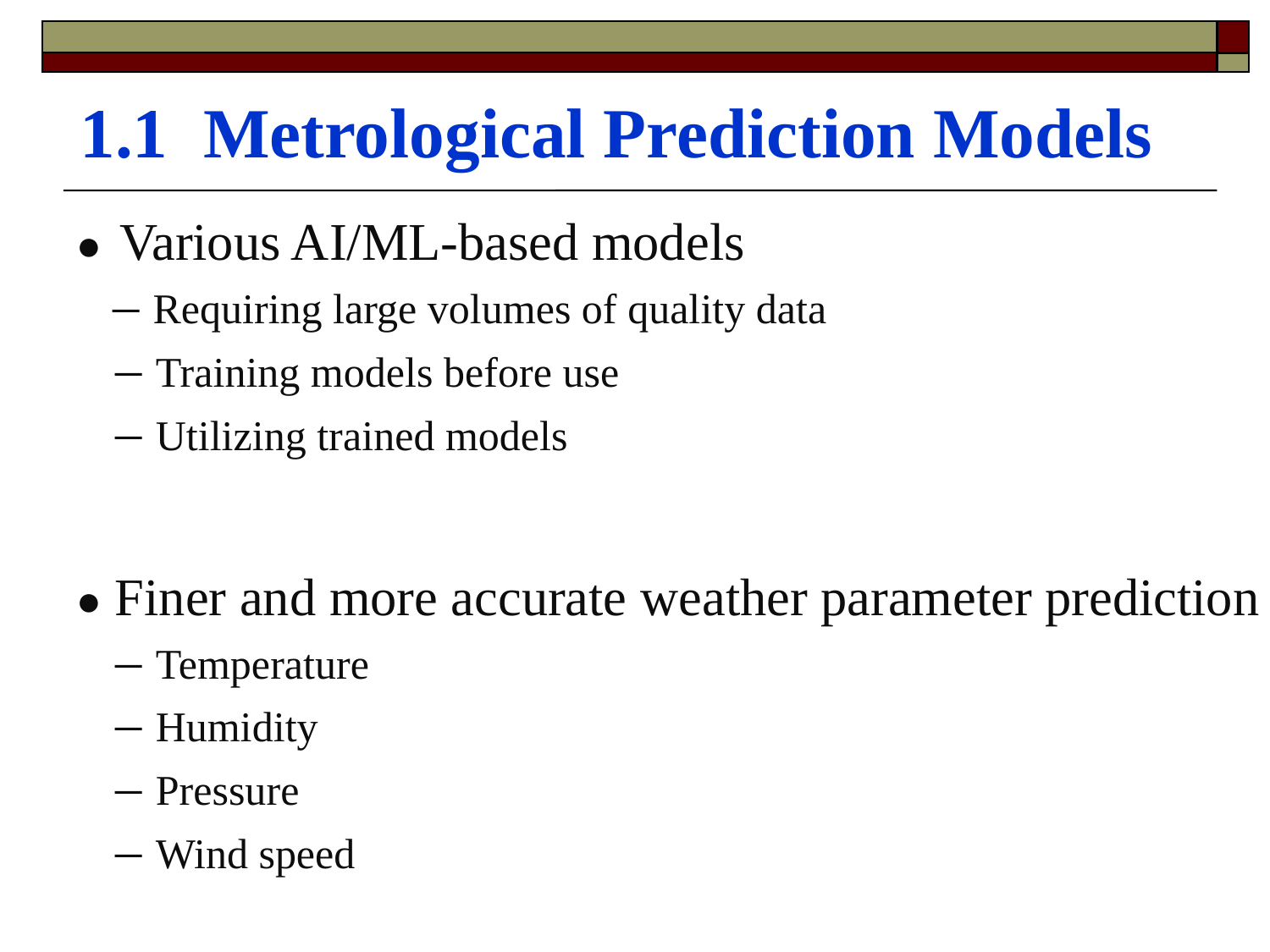

1.1  Metrological Prediction Models
●  Various AI/ML-based models
       – Requiring large volumes of quality data
   – Training models before use
   – Utilizing trained models

● Finer and more accurate weather parameter prediction
   – Temperature
   – Humidity
   – Pressure
   – Wind speed